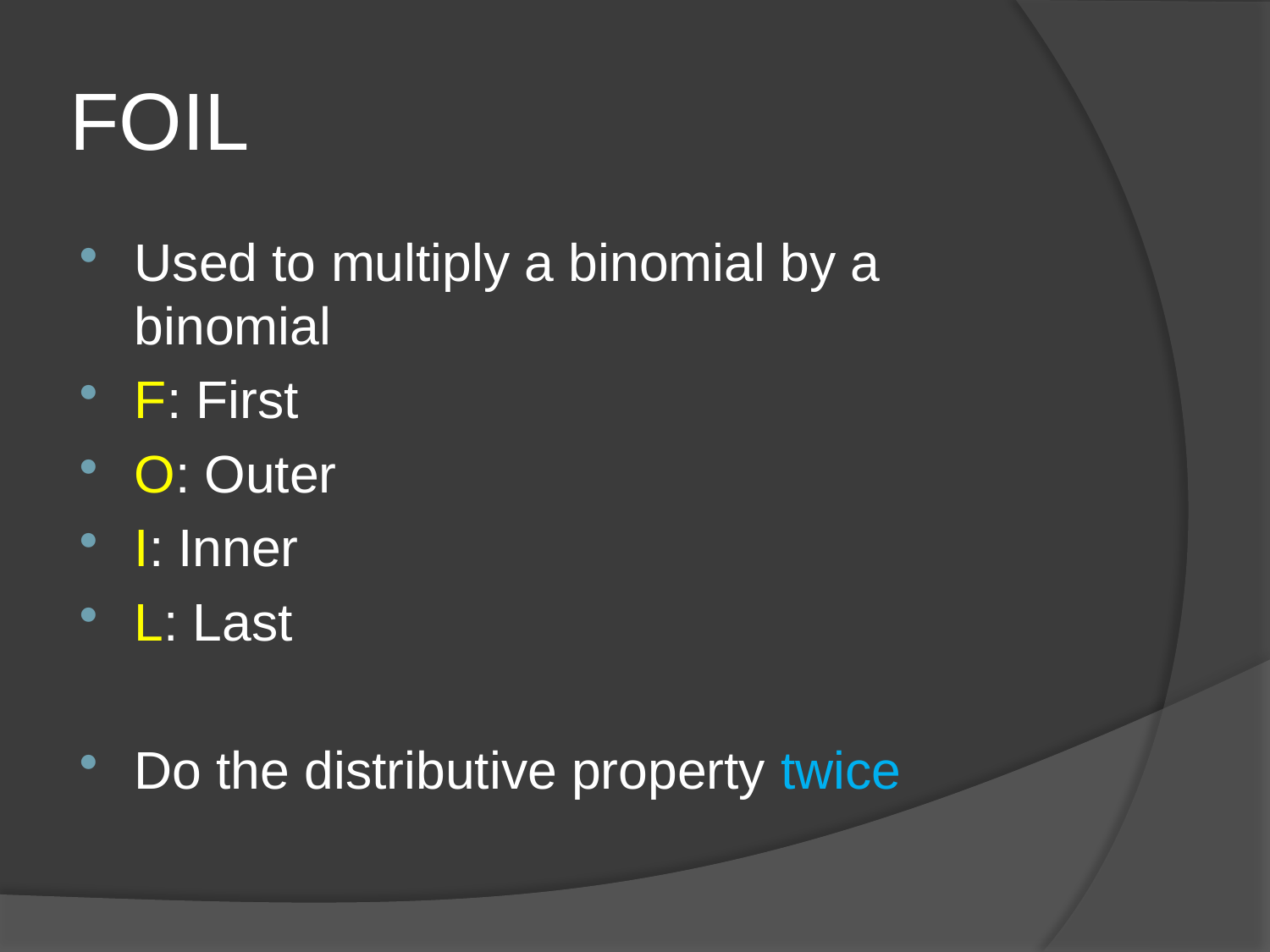

# FOIL
Used to multiply a binomial by a binomial
F: First
O: Outer
I: Inner
L: Last

Do the distributive property twice